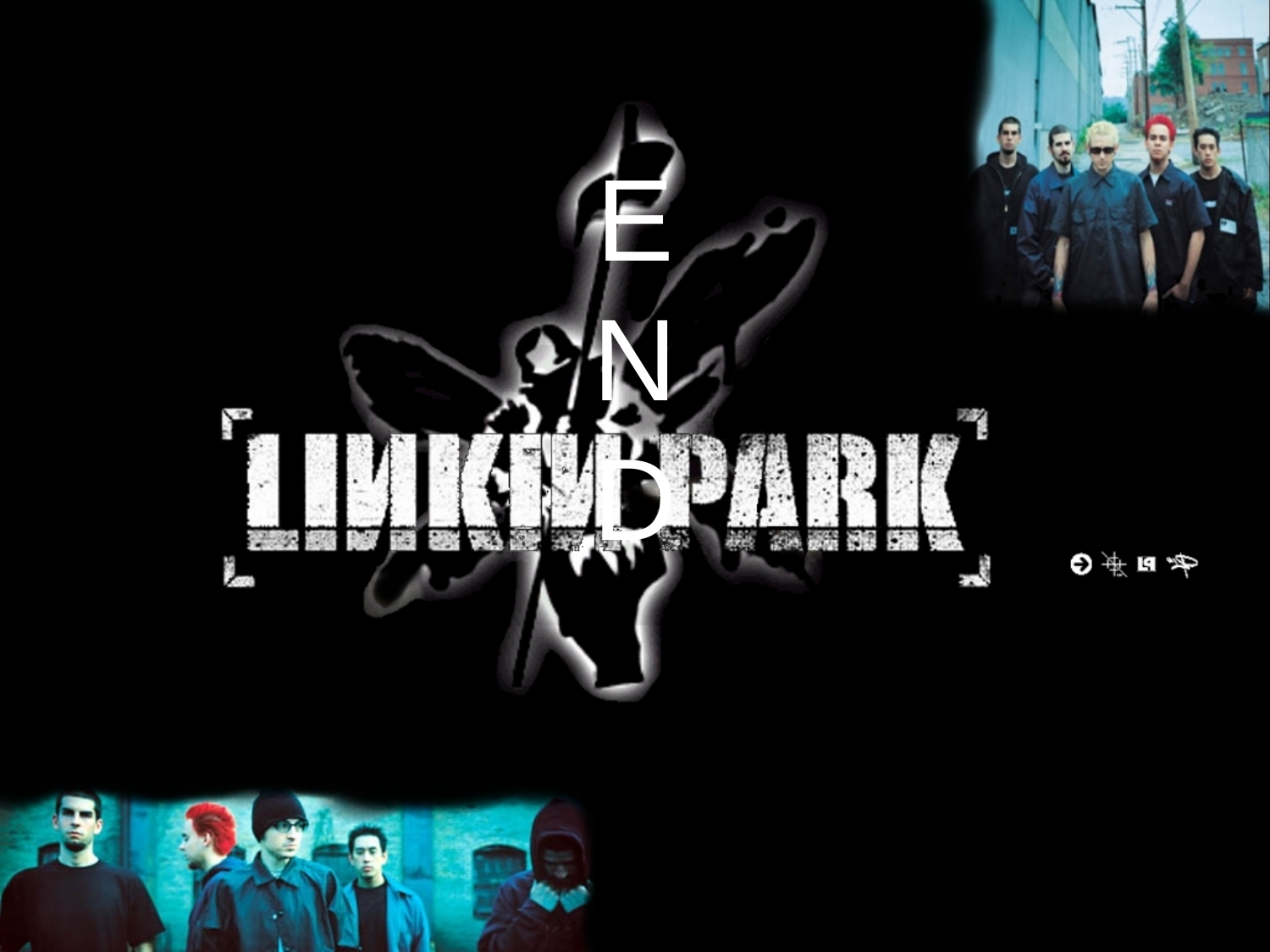

# T H E E N D